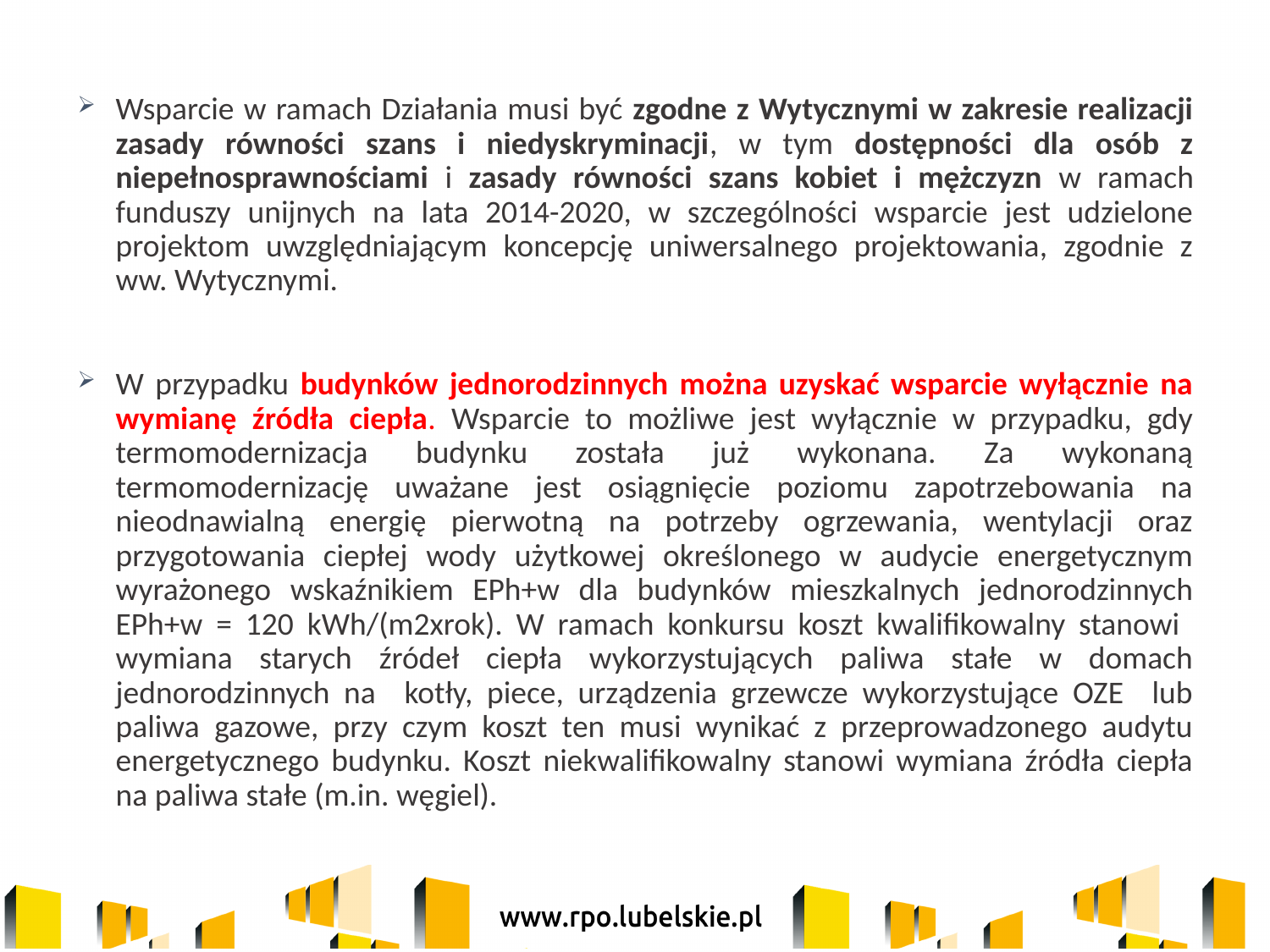

Wsparcie w ramach Działania musi być zgodne z Wytycznymi w zakresie realizacji zasady równości szans i niedyskryminacji, w tym dostępności dla osób z niepełnosprawnościami i zasady równości szans kobiet i mężczyzn w ramach funduszy unijnych na lata 2014-2020, w szczególności wsparcie jest udzielone projektom uwzględniającym koncepcję uniwersalnego projektowania, zgodnie z ww. Wytycznymi.

W przypadku budynków jednorodzinnych można uzyskać wsparcie wyłącznie na wymianę źródła ciepła. Wsparcie to możliwe jest wyłącznie w przypadku, gdy termomodernizacja budynku została już wykonana. Za wykonaną termomodernizację uważane jest osiągnięcie poziomu zapotrzebowania na nieodnawialną energię pierwotną na potrzeby ogrzewania, wentylacji oraz przygotowania ciepłej wody użytkowej określonego w audycie energetycznym wyrażonego wskaźnikiem EPh+w dla budynków mieszkalnych jednorodzinnych EPh+w = 120 kWh/(m2xrok). W ramach konkursu koszt kwalifikowalny stanowi  wymiana starych źródeł ciepła wykorzystujących paliwa stałe w domach jednorodzinnych na  kotły, piece, urządzenia grzewcze wykorzystujące OZE  lub paliwa gazowe, przy czym koszt ten musi wynikać z przeprowadzonego audytu energetycznego budynku. Koszt niekwalifikowalny stanowi wymiana źródła ciepła na paliwa stałe (m.in. węgiel).